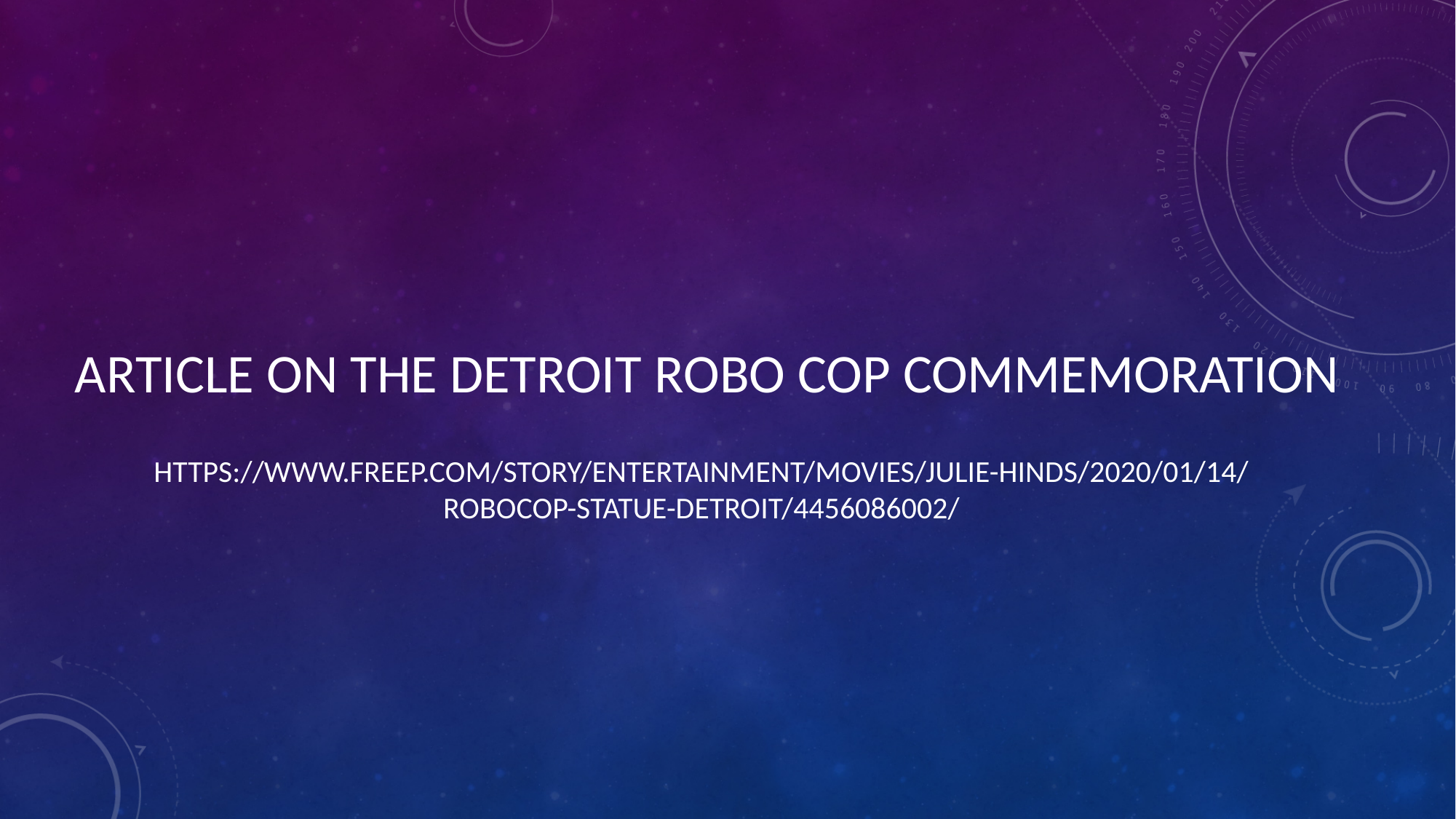

# Article on the Detroit robo cop commemoration
https://www.freep.com/story/entertainment/movies/julie-hinds/2020/01/14/robocop-statue-detroit/4456086002/